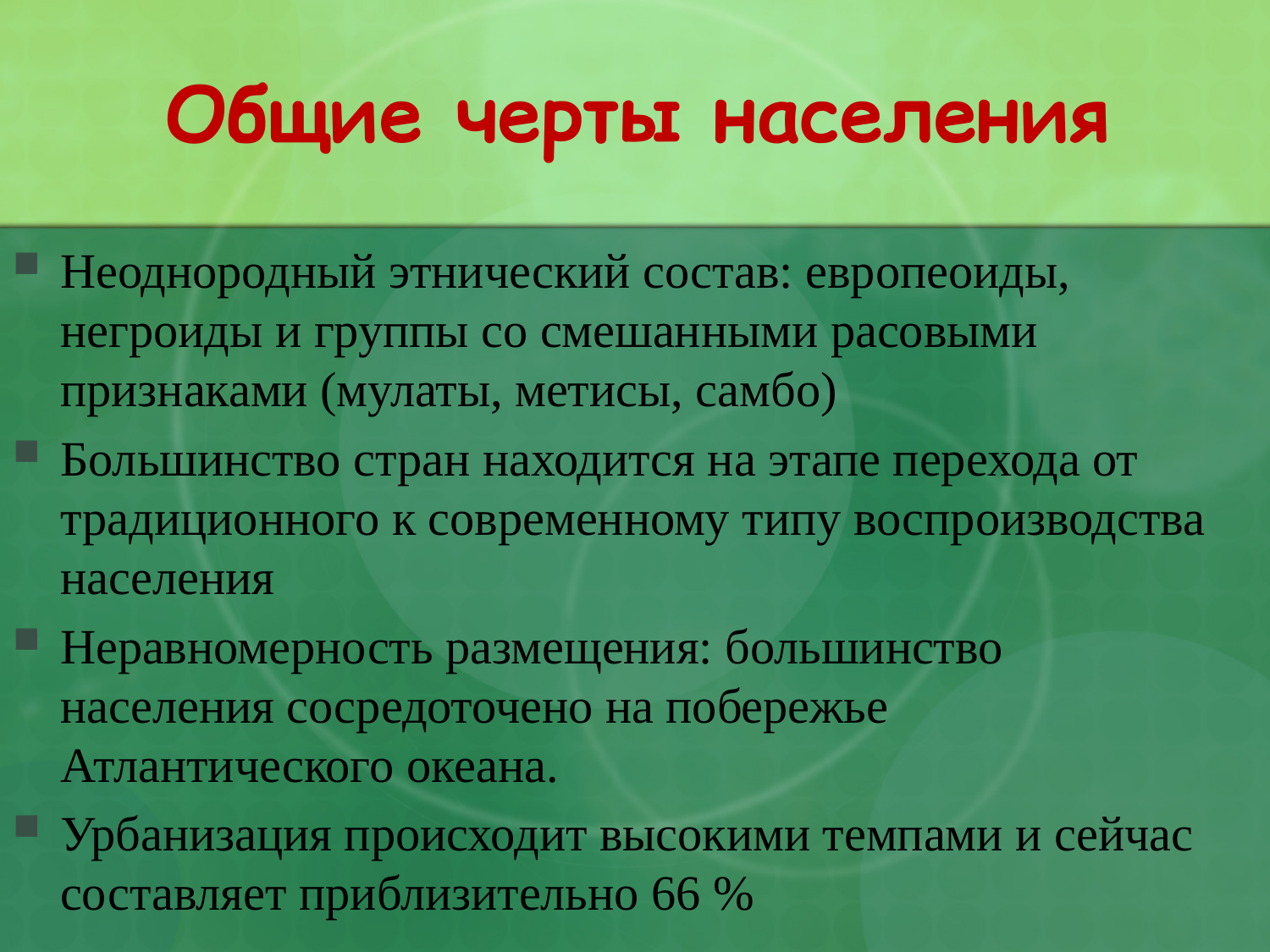

# Общие черты населения
Неоднородный этнический состав: европеоиды, негроиды и группы со смешанными расовыми признаками (мулаты, метисы, самбо)
Большинство стран находится на этапе перехода от традиционного к современному типу воспроизводства населения
Неравномерность размещения: большинство населения сосредоточено на побережье Атлантического океана.
Урбанизация происходит высокими темпами и сейчас составляет приблизительно 66 %